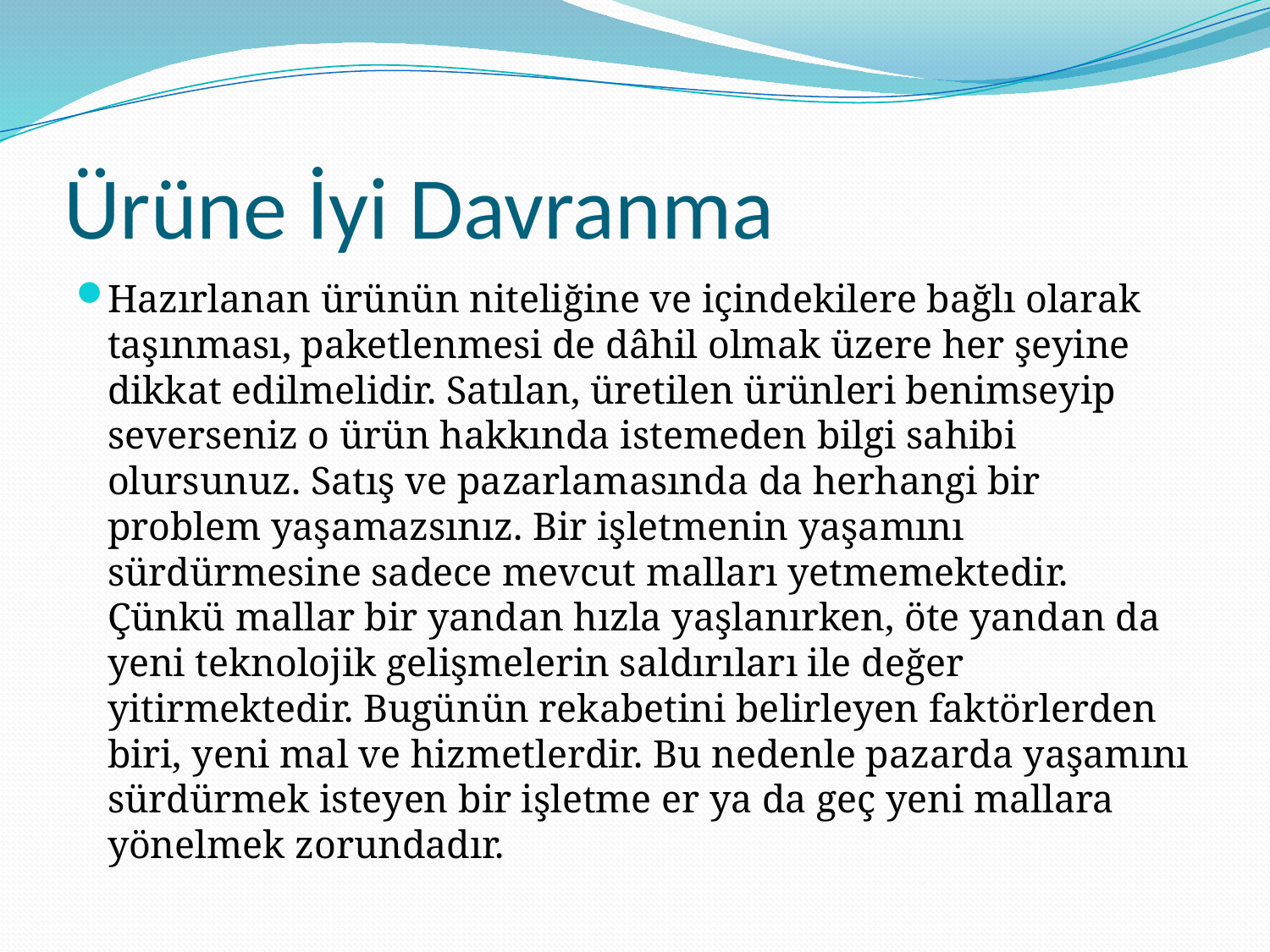

# Ürüne İyi Davranma
Hazırlanan ürünün niteliğine ve içindekilere bağlı olarak taşınması, paketlenmesi de dâhil olmak üzere her şeyine dikkat edilmelidir. Satılan, üretilen ürünleri benimseyip severseniz o ürün hakkında istemeden bilgi sahibi olursunuz. Satış ve pazarlamasında da herhangi bir problem yaşamazsınız. Bir işletmenin yaşamını sürdürmesine sadece mevcut malları yetmemektedir. Çünkü mallar bir yandan hızla yaşlanırken, öte yandan da yeni teknolojik gelişmelerin saldırıları ile değer yitirmektedir. Bugünün rekabetini belirleyen faktörlerden biri, yeni mal ve hizmetlerdir. Bu nedenle pazarda yaşamını sürdürmek isteyen bir işletme er ya da geç yeni mallara yönelmek zorundadır.